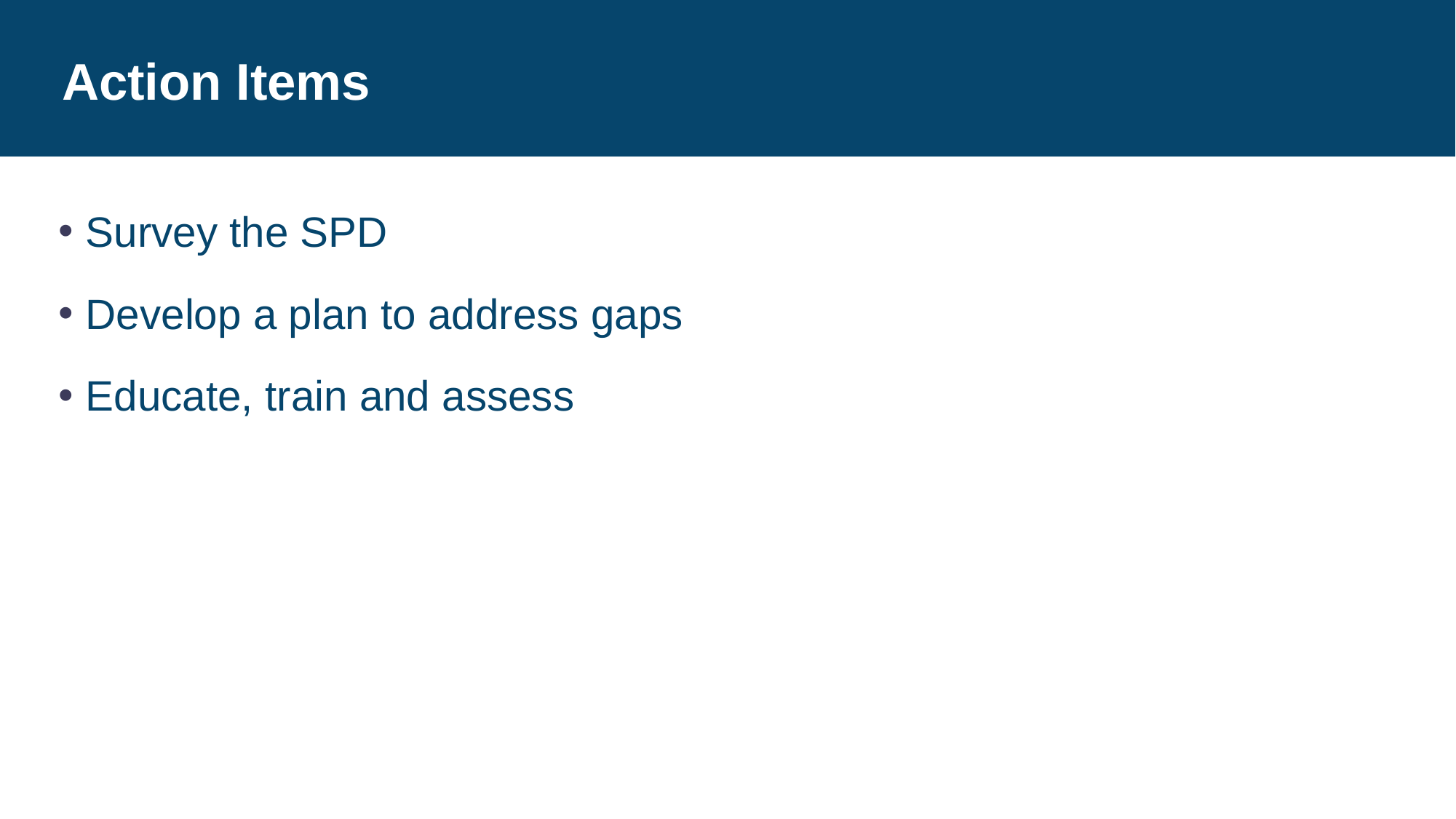

# Action Items
Survey the SPD
Develop a plan to address gaps
Educate, train and assess